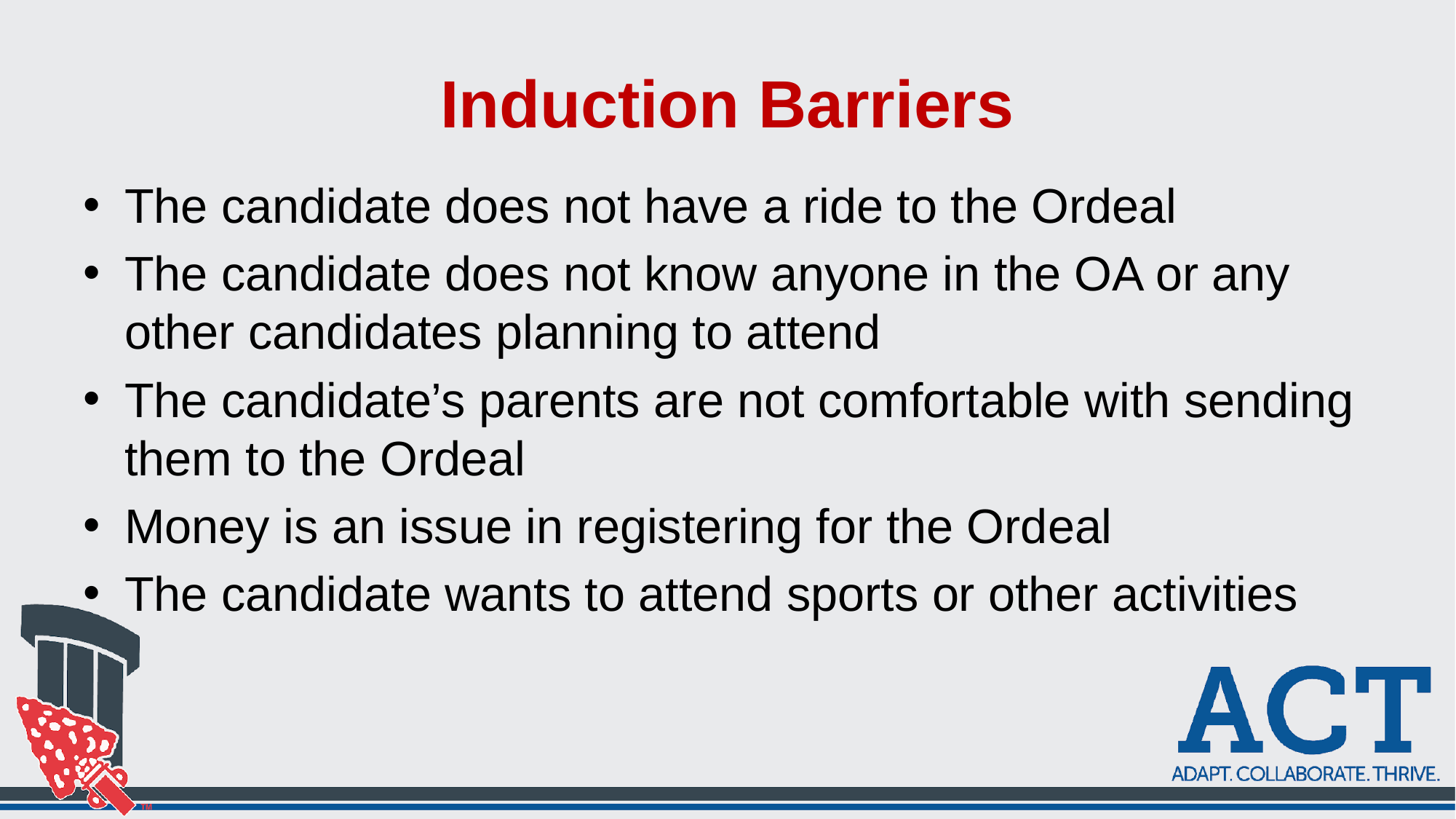

# Induction Barriers
The candidate does not have a ride to the Ordeal
The candidate does not know anyone in the OA or any other candidates planning to attend
The candidate’s parents are not comfortable with sending them to the Ordeal
Money is an issue in registering for the Ordeal
The candidate wants to attend sports or other activities